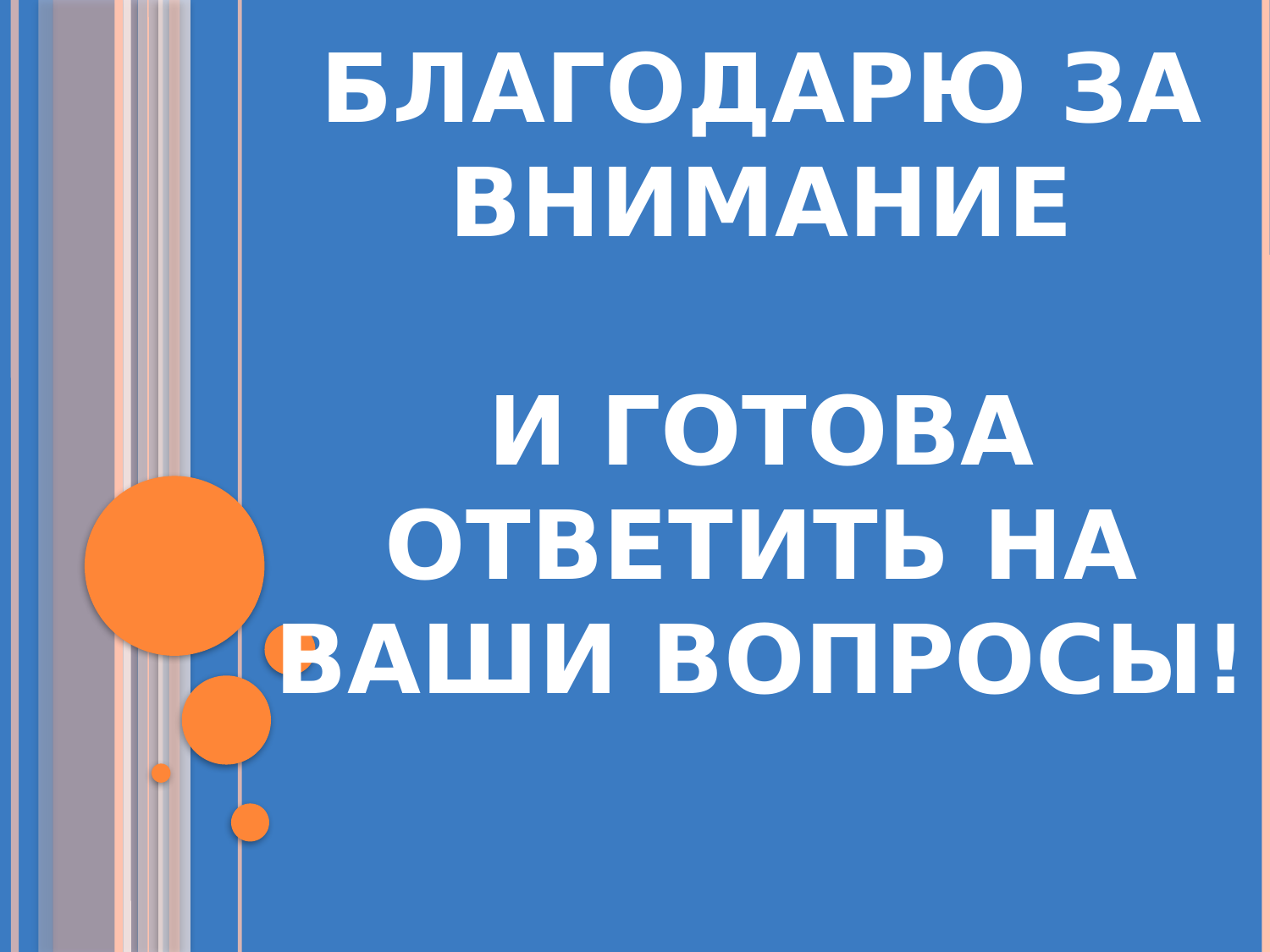

# Благодарю за внимание и готова ответить на ваши вопросы!